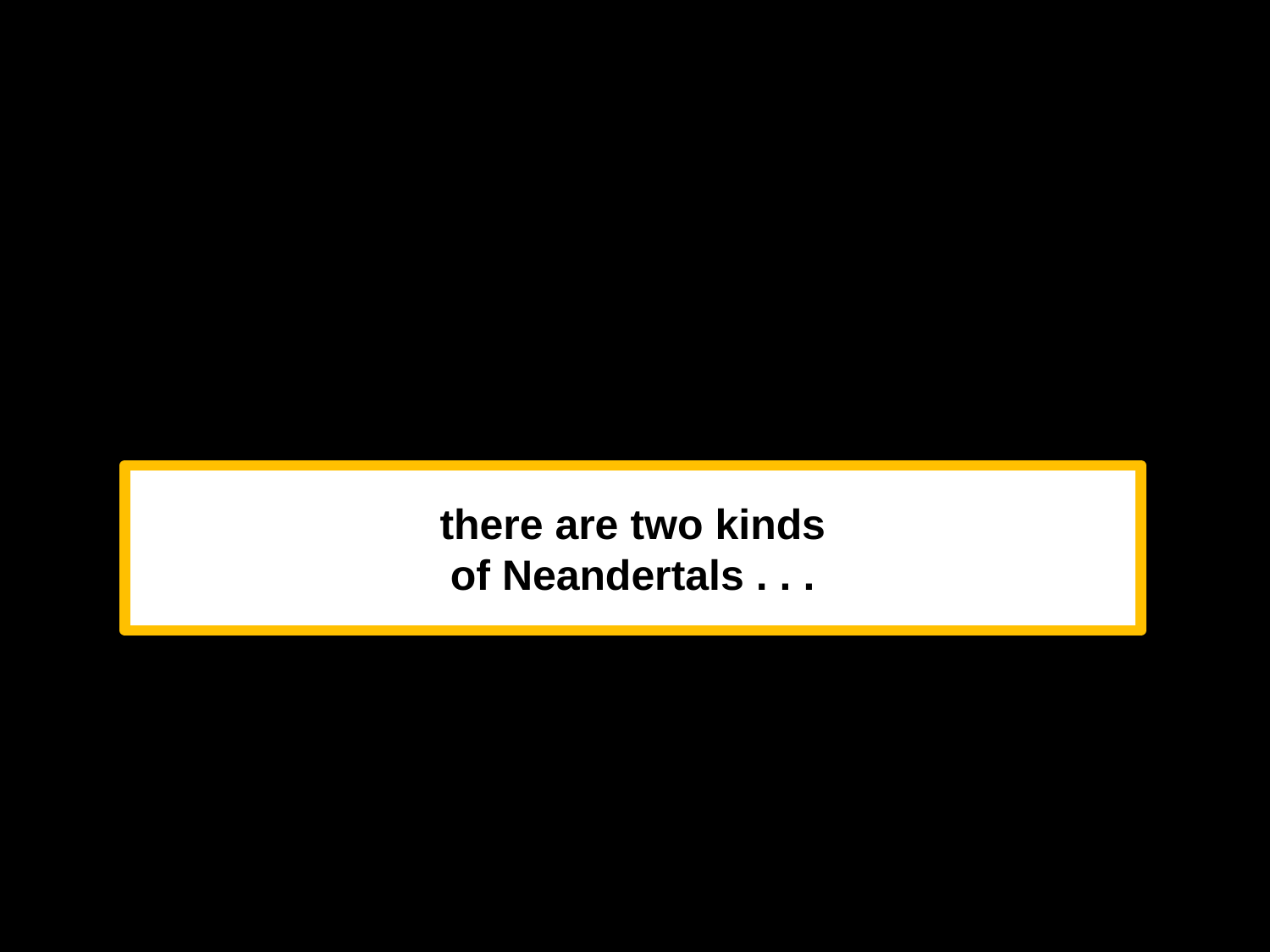

there are two kinds
of Neandertals . . .